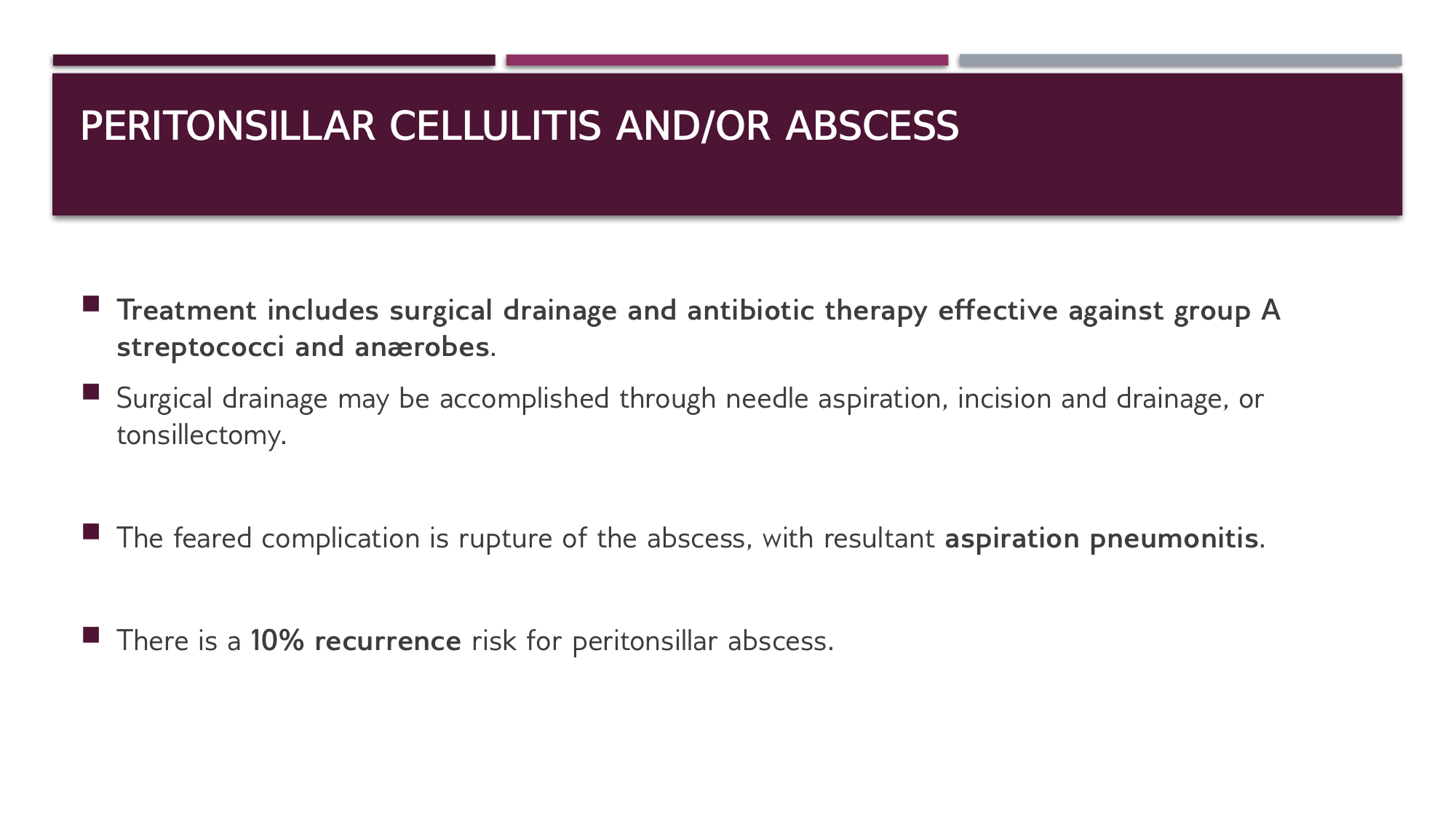

# PERITONSILLAR CELLULITIS AND/OR ABSCESS

Treatment includes surgical drainage and antibiotic therapy effective against group A streptococci and anaerobes.
Surgical drainage may be accomplished through needle aspiration, incision and drainage, or tonsillectomy.

The feared complication is rupture of the abscess, with resultant aspiration pneumonitis.

There is a 10% recurrence risk for peritonsillar abscess.